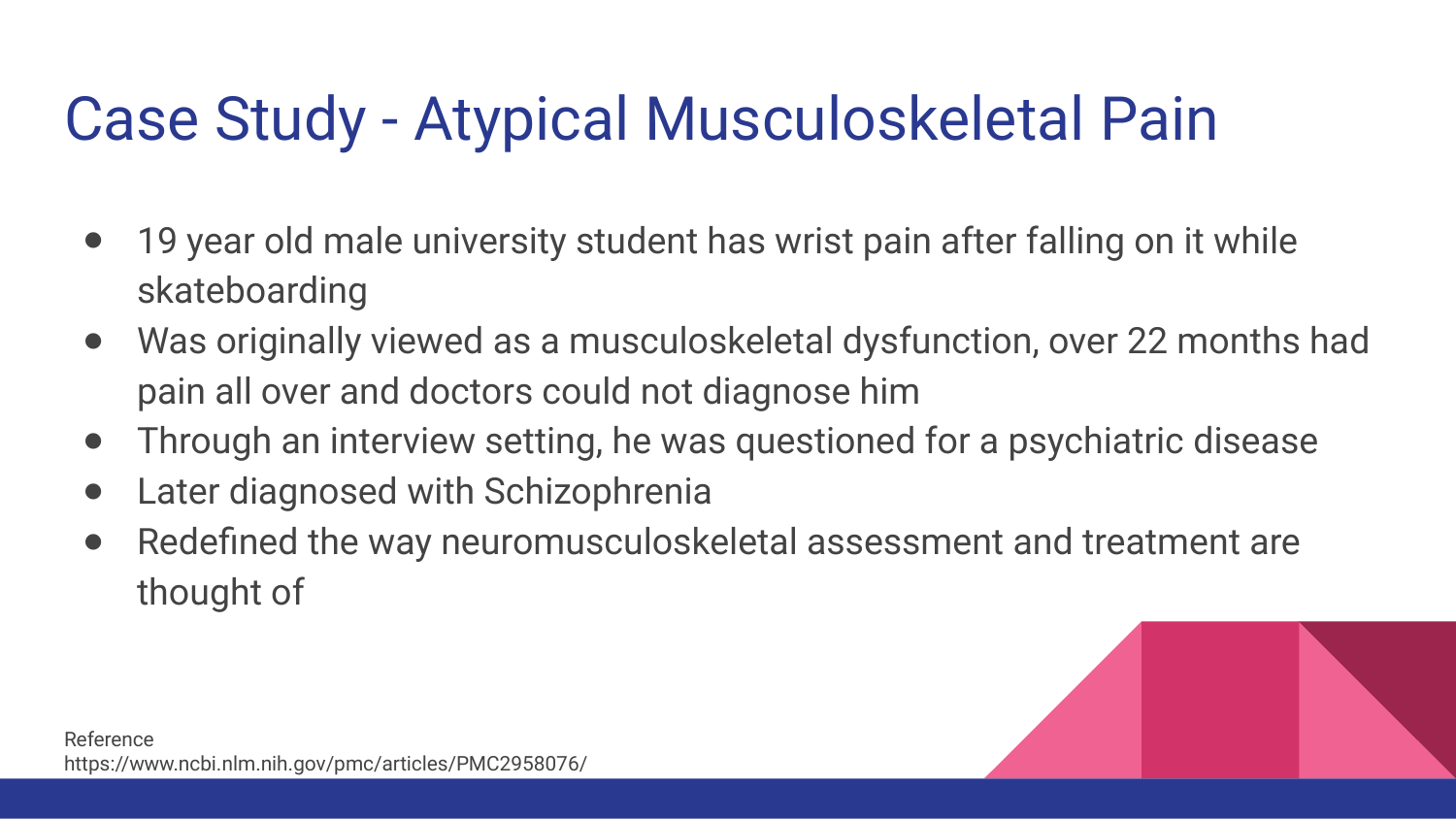

# Case Study - Atypical Musculoskeletal Pain
19 year old male university student has wrist pain after falling on it while skateboarding
Was originally viewed as a musculoskeletal dysfunction, over 22 months had pain all over and doctors could not diagnose him
Through an interview setting, he was questioned for a psychiatric disease
Later diagnosed with Schizophrenia
Redefined the way neuromusculoskeletal assessment and treatment are thought of

Reference
https://www.ncbi.nlm.nih.gov/pmc/articles/PMC2958076/